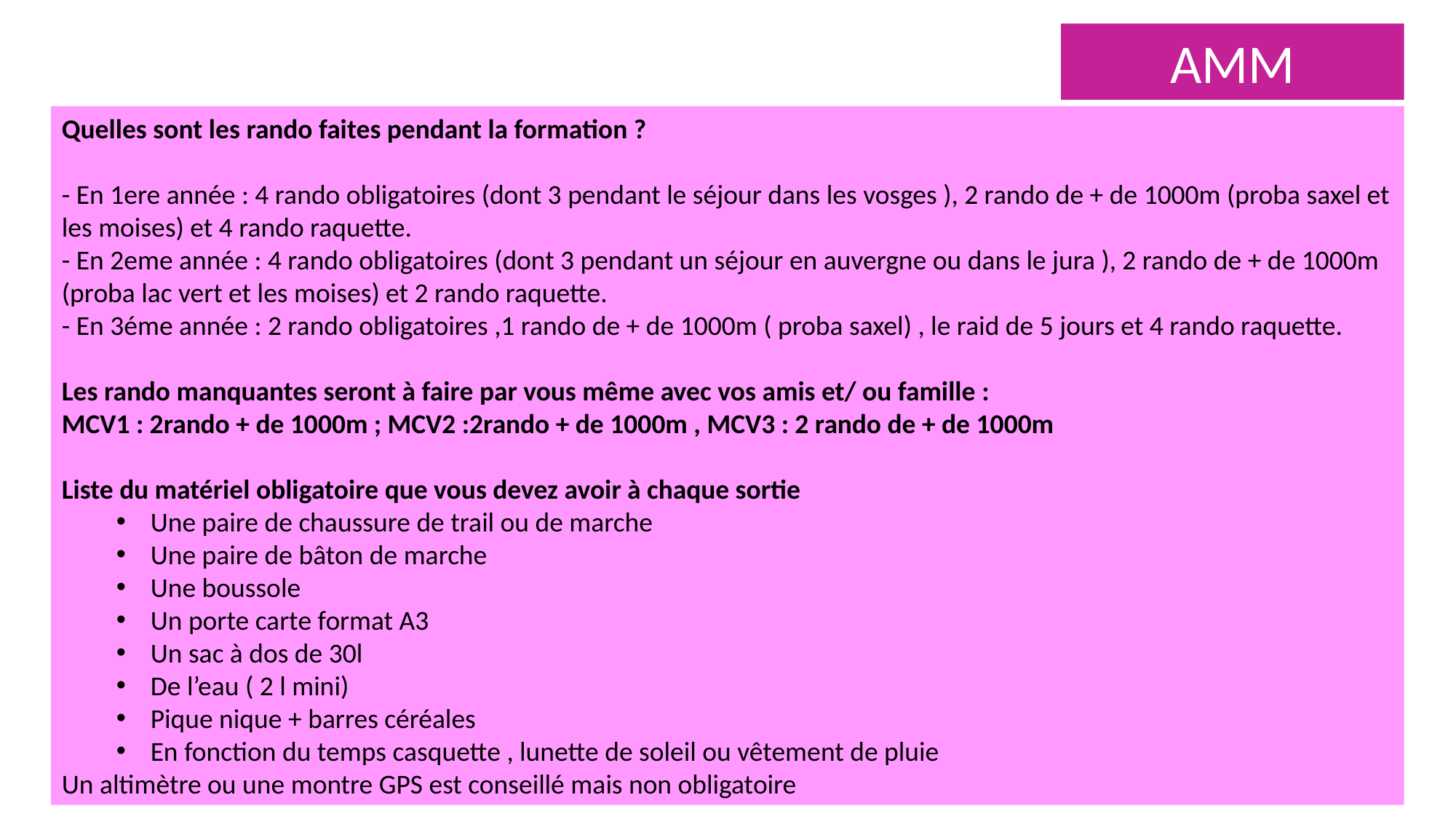

AMM
Quelles sont les rando faites pendant la formation ?

- En 1ere année : 4 rando obligatoires (dont 3 pendant le séjour dans les vosges ), 2 rando de + de 1000m (proba saxel et les moises) et 4 rando raquette.
- En 2eme année : 4 rando obligatoires (dont 3 pendant un séjour en auvergne ou dans le jura ), 2 rando de + de 1000m (proba lac vert et les moises) et 2 rando raquette.
- En 3éme année : 2 rando obligatoires ,1 rando de + de 1000m ( proba saxel) , le raid de 5 jours et 4 rando raquette.

Les rando manquantes seront à faire par vous même avec vos amis et/ ou famille :
MCV1 : 2rando + de 1000m ; MCV2 :2rando + de 1000m , MCV3 : 2 rando de + de 1000m

Liste du matériel obligatoire que vous devez avoir à chaque sortie
Une paire de chaussure de trail ou de marche
Une paire de bâton de marche
Une boussole
Un porte carte format A3
Un sac à dos de 30l
De l’eau ( 2 l mini)
Pique nique + barres céréales
En fonction du temps casquette , lunette de soleil ou vêtement de pluie
Un altimètre ou une montre GPS est conseillé mais non obligatoire